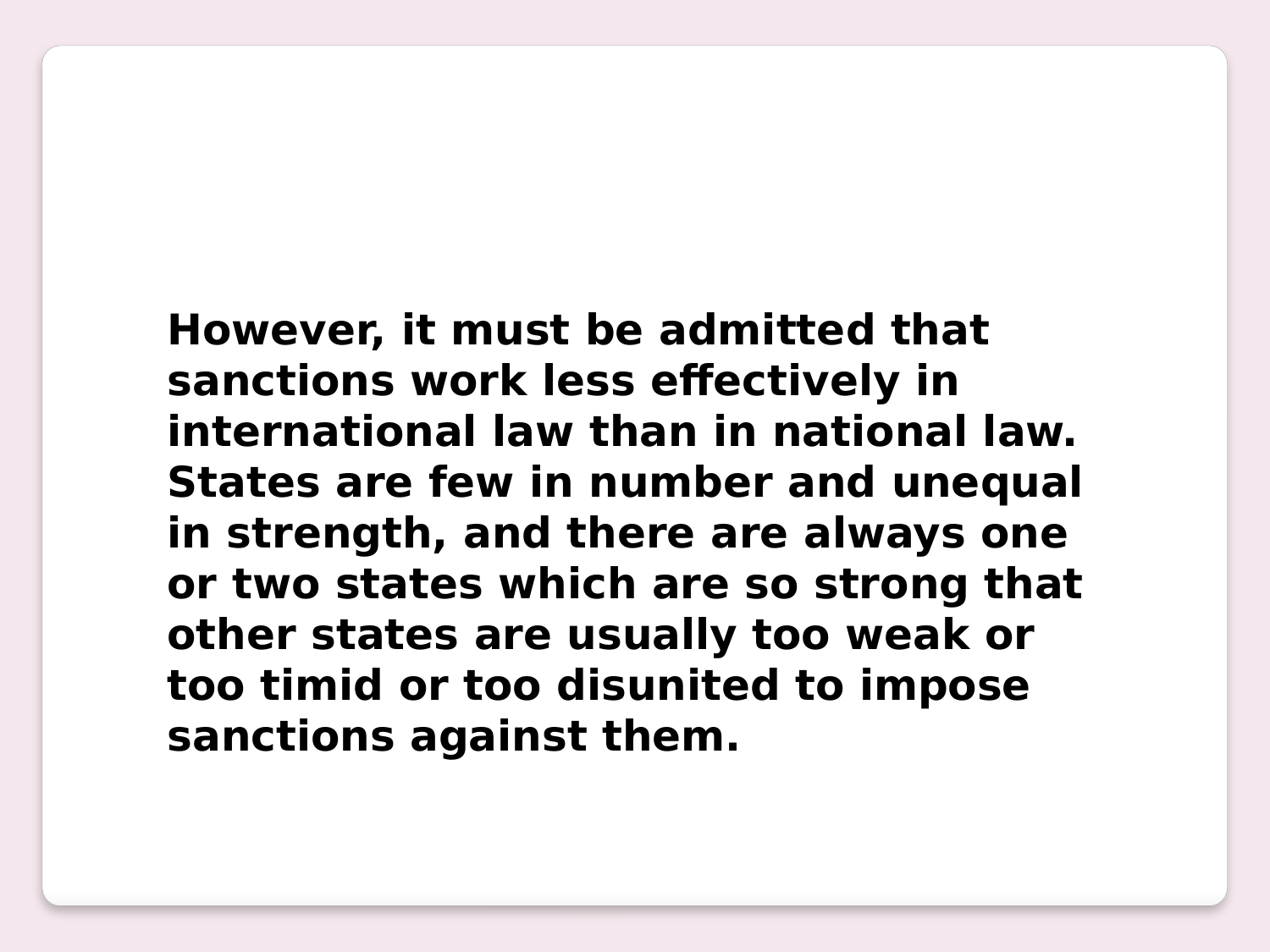

However, it must be admitted that sanctions work less effectively in international law than in national law. States are few in number and unequal in strength, and there are always one or two states which are so strong that other states are usually too weak or too timid or too disunited to impose sanctions against them.